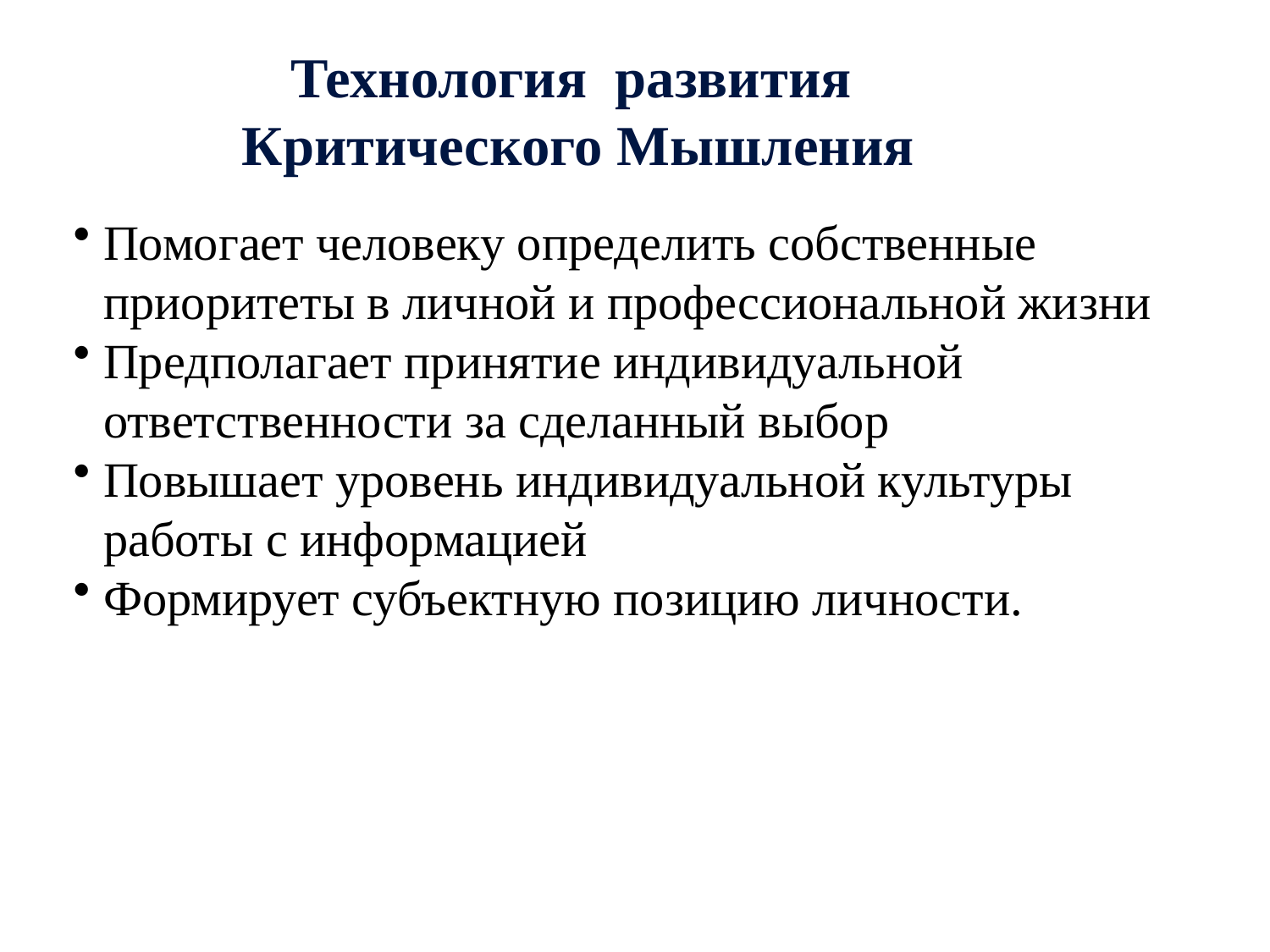

Технология  развития
 Критического Мышления
Помогает человеку определить собственные приоритеты в личной и профессиональной жизни
Предполагает принятие индивидуальной ответственности за сделанный выбор
Повышает уровень индивидуальной культуры работы с информацией
Формирует субъектную позицию личности.